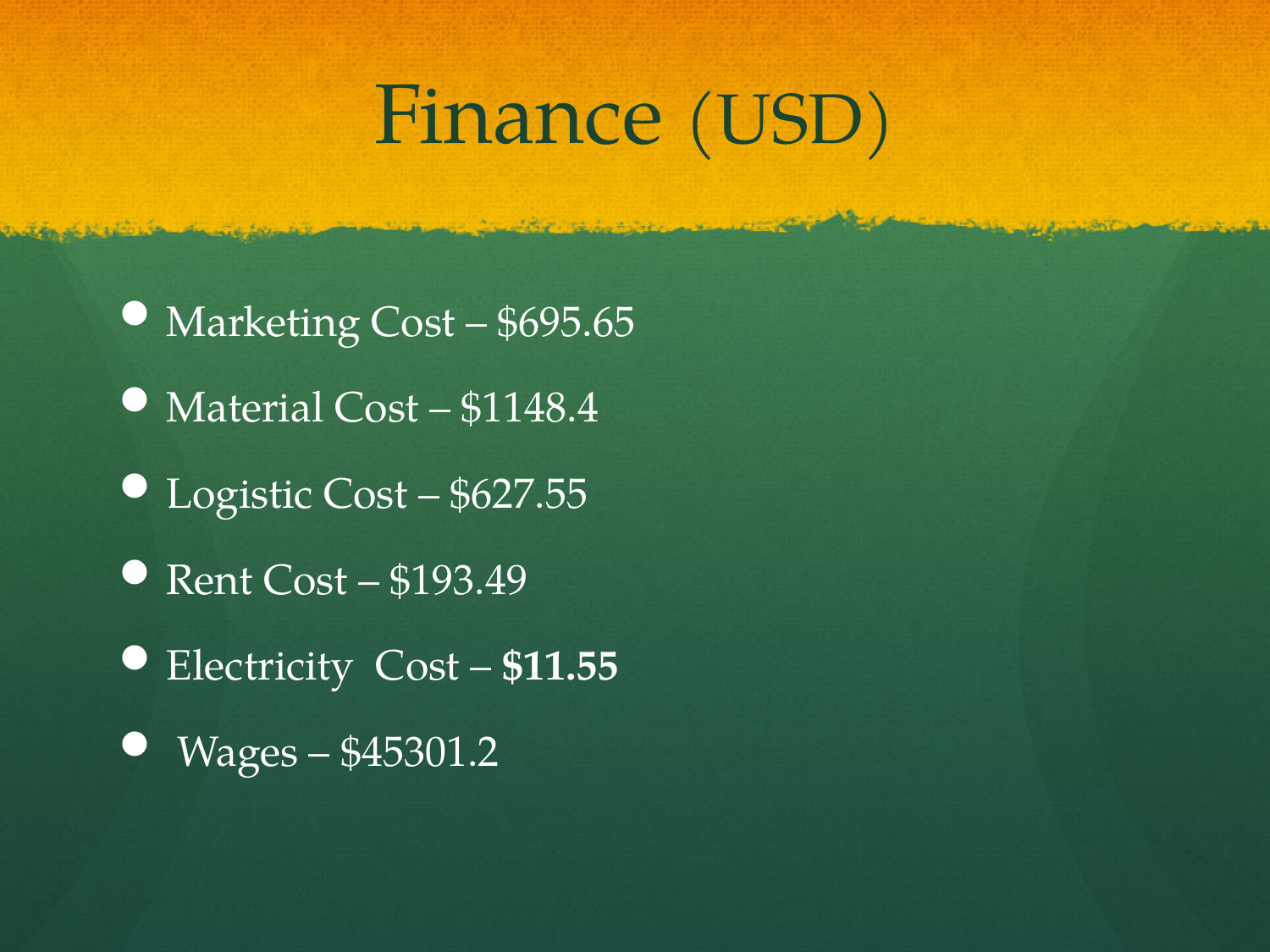

# Finance (USD)
Marketing Cost – $695.65
Material Cost – $1148.4
Logistic Cost – $627.55
Rent Cost – $193.49
Electricity  Cost – $11.55
 Wages – $45301.2